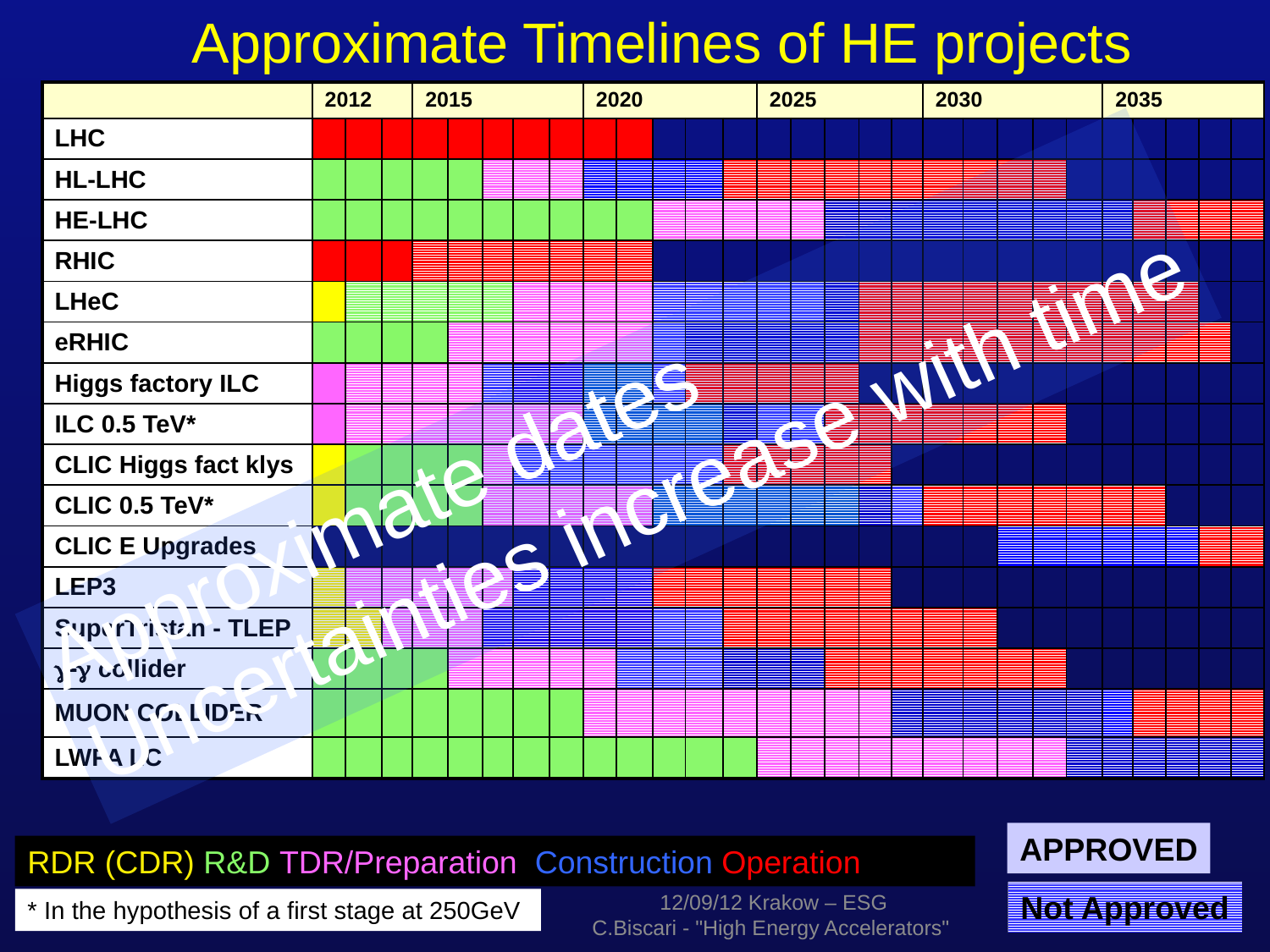

Approximate dates
Uncertainties increase with time
Approximate Timelines of HE projects
|  | 2012 |  |  | 2015 |  |  |  |  | 2020 |  |  |  |  | 2025 |  |  |  |  | 2030 |  |  |  |  | 2035 |  |  |  |  |
| --- | --- | --- | --- | --- | --- | --- | --- | --- | --- | --- | --- | --- | --- | --- | --- | --- | --- | --- | --- | --- | --- | --- | --- | --- | --- | --- | --- | --- |
| LHC |  |  |  |  |  |  |  |  |  |  |  |  |  |  |  |  |  |  |  |  |  |  |  |  |  |  |  |  |
| HL-LHC |  |  |  |  |  |  |  |  |  |  |  |  |  |  |  |  |  |  |  |  |  |  |  |  |  |  |  |  |
| HE-LHC |  |  |  |  |  |  |  |  |  |  |  |  |  |  |  |  |  |  |  |  |  |  |  |  |  |  |  |  |
| RHIC |  |  |  |  |  |  |  |  |  |  |  |  |  |  |  |  |  |  |  |  |  |  |  |  |  |  |  |  |
| LHeC |  |  |  |  |  |  |  |  |  |  |  |  |  |  |  |  |  |  |  |  |  |  |  |  |  |  |  |  |
| eRHIC |  |  |  |  |  |  |  |  |  |  |  |  |  |  |  |  |  |  |  |  |  |  |  |  |  |  |  |  |
| Higgs factory ILC |  |  |  |  |  |  |  |  |  |  |  |  |  |  |  |  |  |  |  |  |  |  |  |  |  |  |  |  |
| ILC 0.5 TeV\* |  |  |  |  |  |  |  |  |  |  |  |  |  |  |  |  |  |  |  |  |  |  |  |  |  |  |  |  |
| CLIC Higgs fact klys |  |  |  |  |  |  |  |  |  |  |  |  |  |  |  |  |  |  |  |  |  |  |  |  |  |  |  |  |
| CLIC 0.5 TeV\* |  |  |  |  |  |  |  |  |  |  |  |  |  |  |  |  |  |  |  |  |  |  |  |  |  |  |  |  |
| CLIC E Upgrades |  |  |  |  |  |  |  |  |  |  |  |  |  |  |  |  |  |  |  |  |  |  |  |  |  |  |  |  |
| LEP3 |  |  |  |  |  |  |  |  |  |  |  |  |  |  |  |  |  |  |  |  |  |  |  |  |  |  |  |  |
| SuperTristan - TLEP |  |  |  |  |  |  |  |  |  |  |  |  |  |  |  |  |  |  |  |  |  |  |  |  |  |  |  |  |
| γ−γ collider |  |  |  |  |  |  |  |  |  |  |  |  |  |  |  |  |  |  |  |  |  |  |  |  |  |  |  |  |
| MUON COLLIDER |  |  |  |  |  |  |  |  |  |  |  |  |  |  |  |  |  |  |  |  |  |  |  |  |  |  |  |  |
| LWFA LC |  |  |  |  |  |  |  |  |  |  |  |  |  |  |  |  |  |  |  |  |  |  |  |  |  |  |  |  |

APPROVED
RDR (CDR) R&D TDR/Preparation  Construction Operation
Not Approved
12/09/12 Krakow – ESG
C.Biscari - "High Energy Accelerators"
* In the hypothesis of a first stage at 250GeV